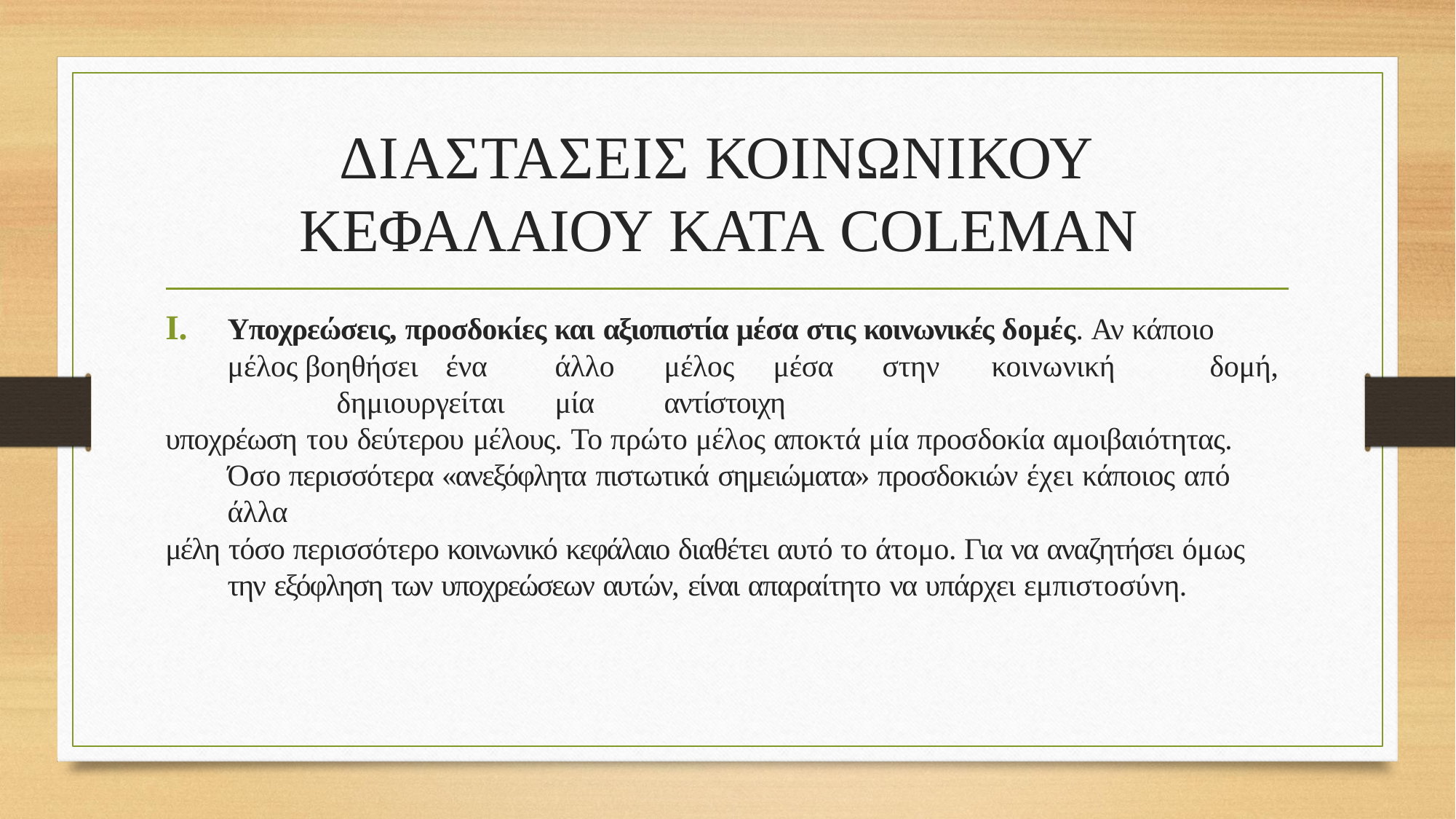

# ΔΙΑΣΤΑΣΕΙΣ ΚΟΙΝΩΝΙΚΟΥ ΚΕΦΑΛΑΙΟΥ ΚΑΤΑ COLEMAN
I.	Υποχρεώσεις, προσδοκίες και αξιοπιστία μέσα στις κοινωνικές δομές. Αν κάποιο μέλος βοηθήσει	ένα	άλλο	μέλος	μέσα	στην	κοινωνική	δομή,	δημιουργείται	μία	αντίστοιχη
υποχρέωση του δεύτερου μέλους. Το πρώτο μέλος αποκτά μία προσδοκία αμοιβαιότητας. Όσο περισσότερα «ανεξόφλητα πιστωτικά σημειώματα» προσδοκιών έχει κάποιος από άλλα
μέλη τόσο περισσότερο κοινωνικό κεφάλαιο διαθέτει αυτό το άτομο. Για να αναζητήσει όμως την εξόφληση των υποχρεώσεων αυτών, είναι απαραίτητο να υπάρχει εμπιστοσύνη.